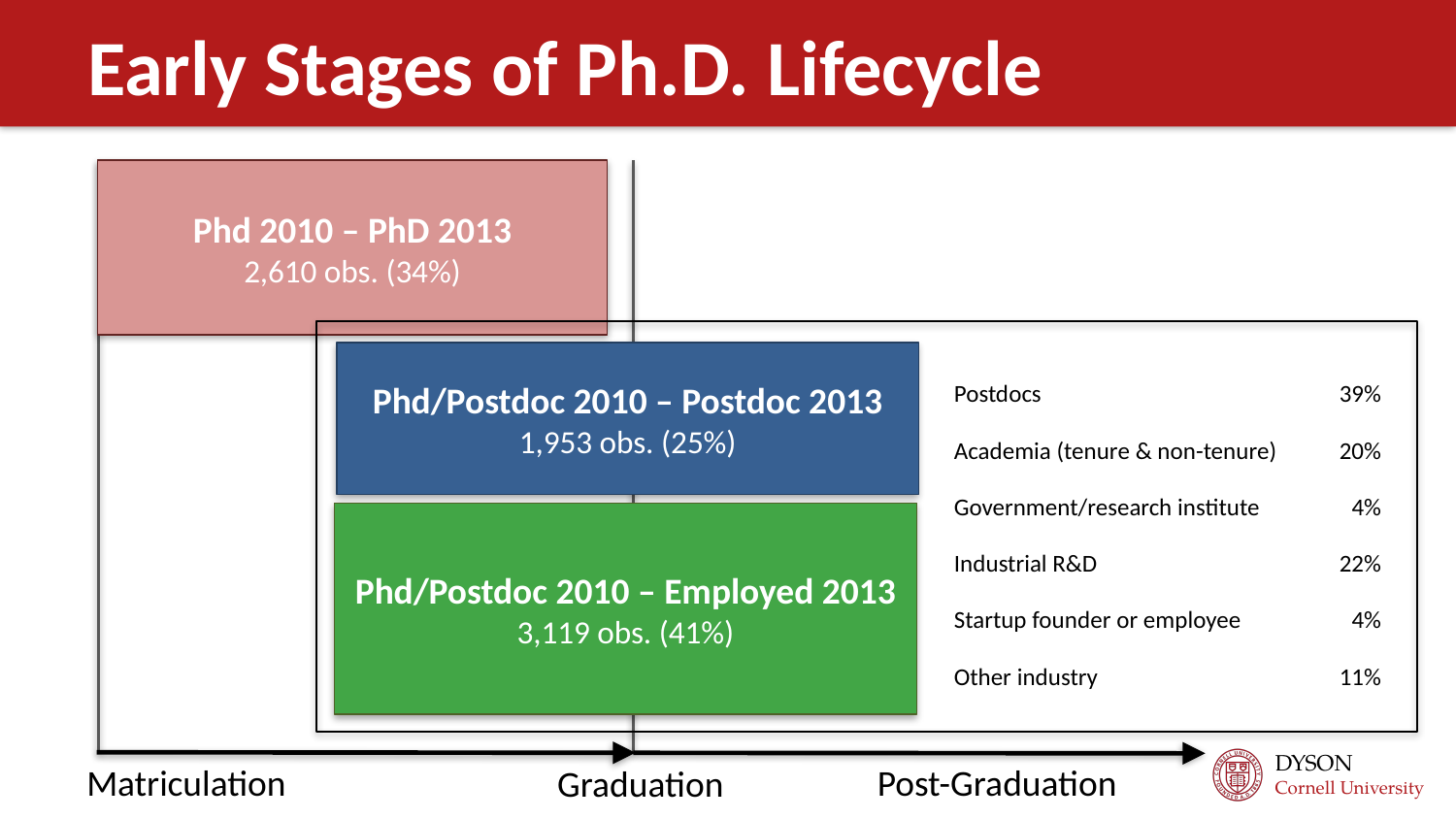

# Early Stages of Ph.D. Lifecycle
Phd 2010 – PhD 2013
2,610 obs. (34%)

Phd/Postdoc 2010 – Postdoc 2013
1,953 obs. (25%)
| Postdocs | 39% |
| --- | --- |
| Academia (tenure & non-tenure) | 20% |
| Government/research institute | 4% |
| Industrial R&D | 22% |
| Startup founder or employee | 4% |
| Other industry | 11% |
Phd/Postdoc 2010 – Employed 2013
3,119 obs. (41%)
Matriculation
Post-Graduation
Graduation